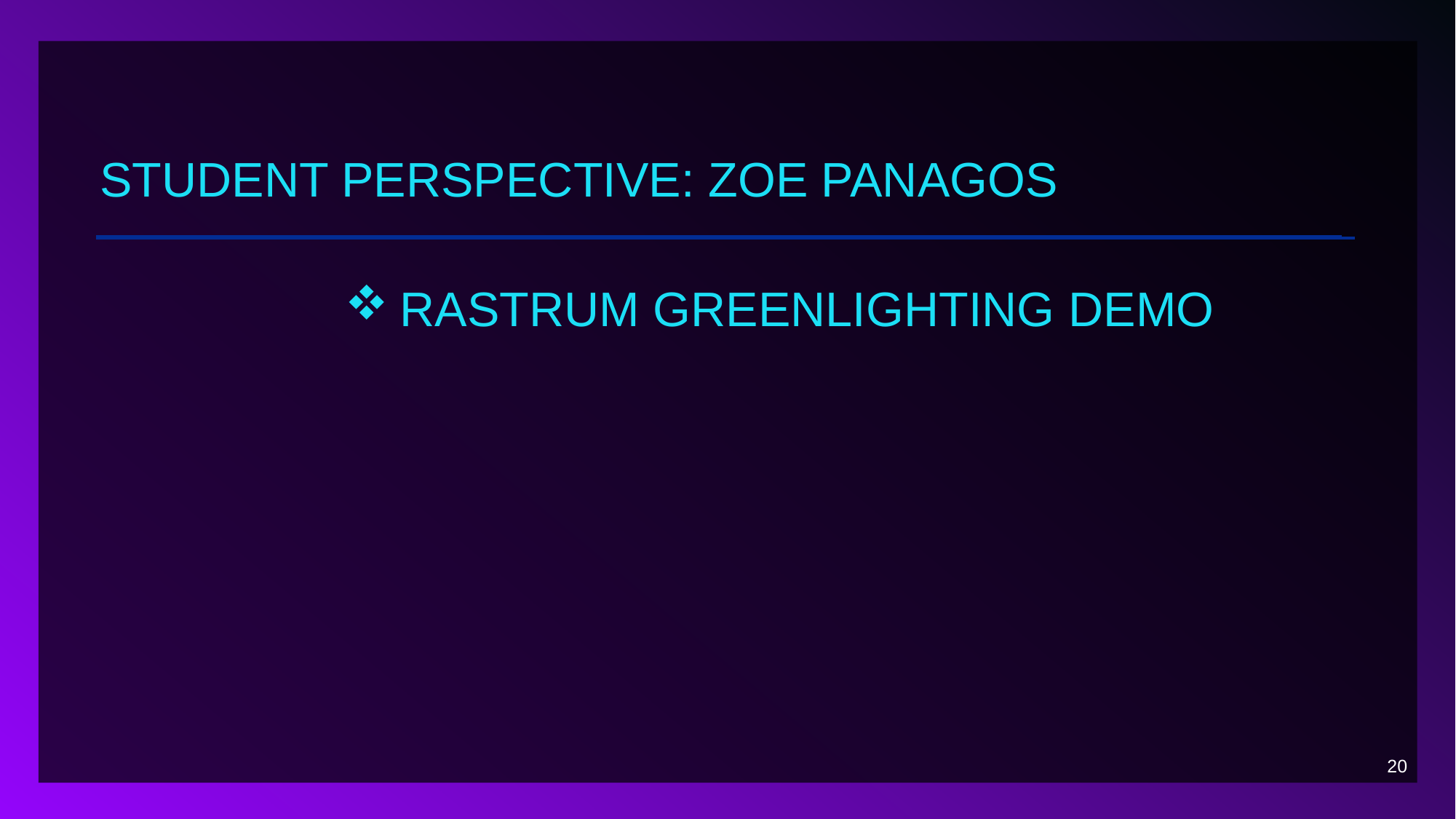

# Student Perspective: Zoe Panagos
Rastrum Greenlighting Demo
20